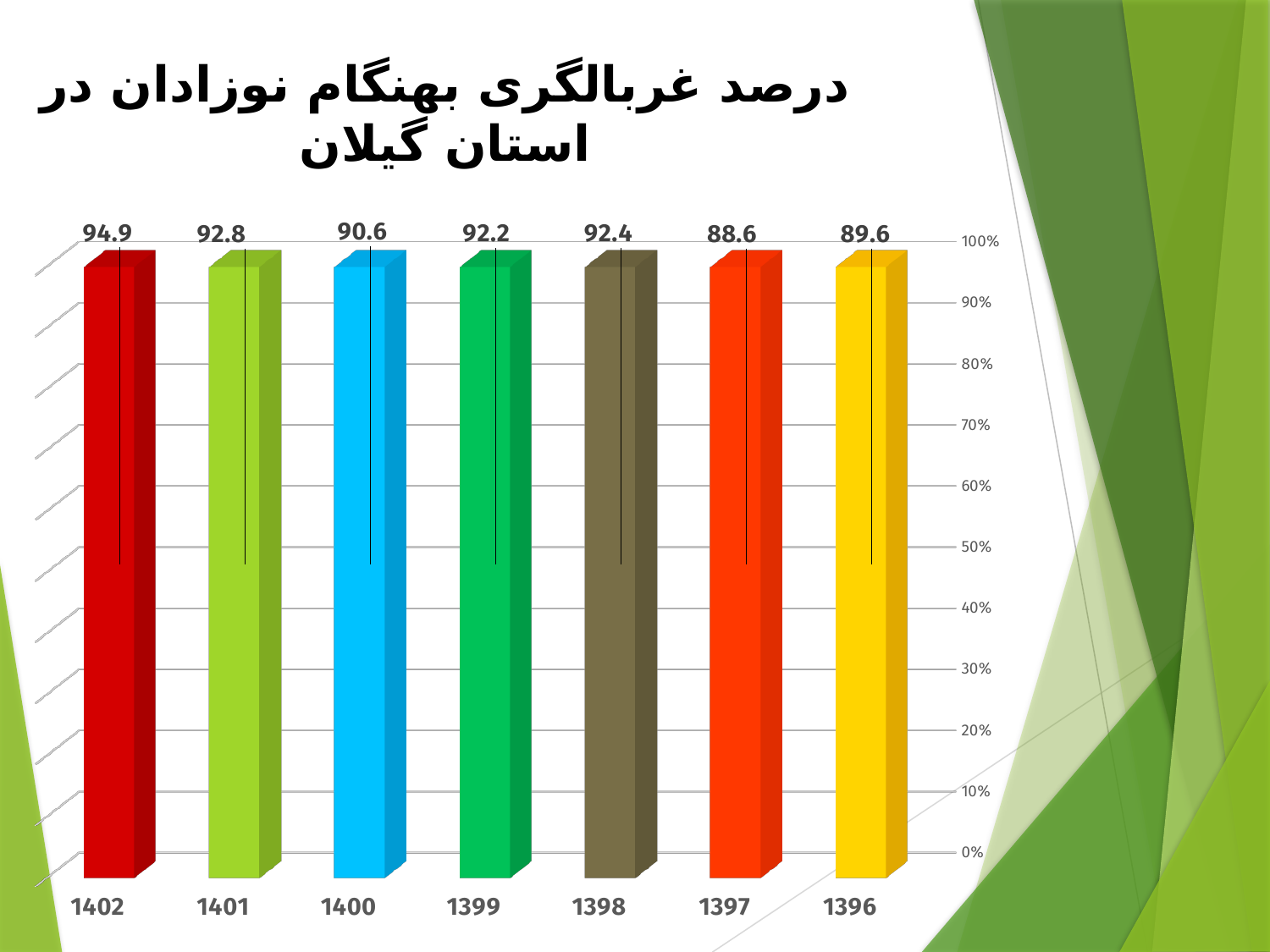

درصد غربالگری بهنگام نوزادان در استان گیلان

[unsupported chart]